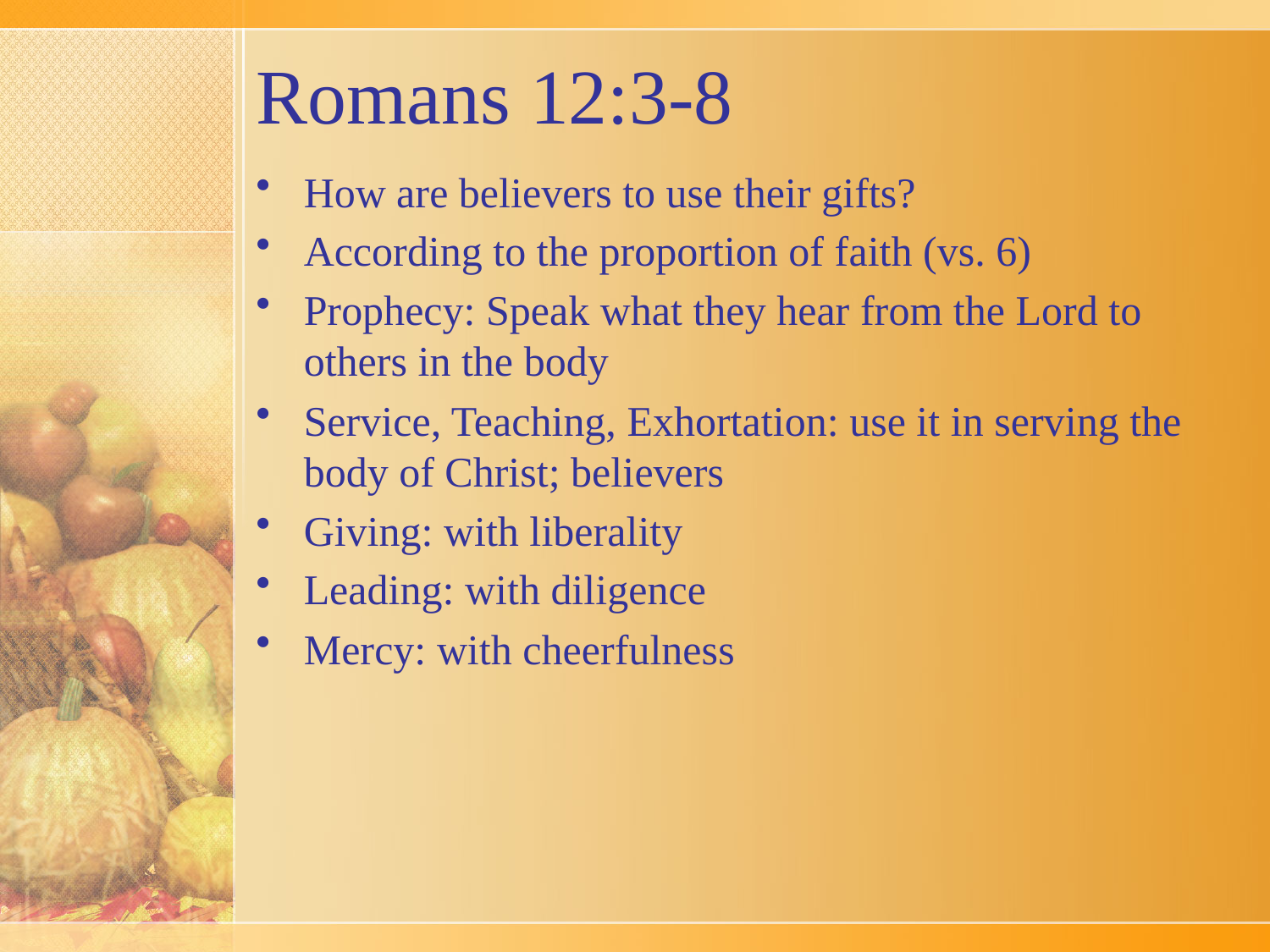

# Romans 12:3-8
How are believers to use their gifts?
According to the proportion of faith (vs. 6)
Prophecy: Speak what they hear from the Lord to others in the body
Service, Teaching, Exhortation: use it in serving the body of Christ; believers
Giving: with liberality
Leading: with diligence
Mercy: with cheerfulness